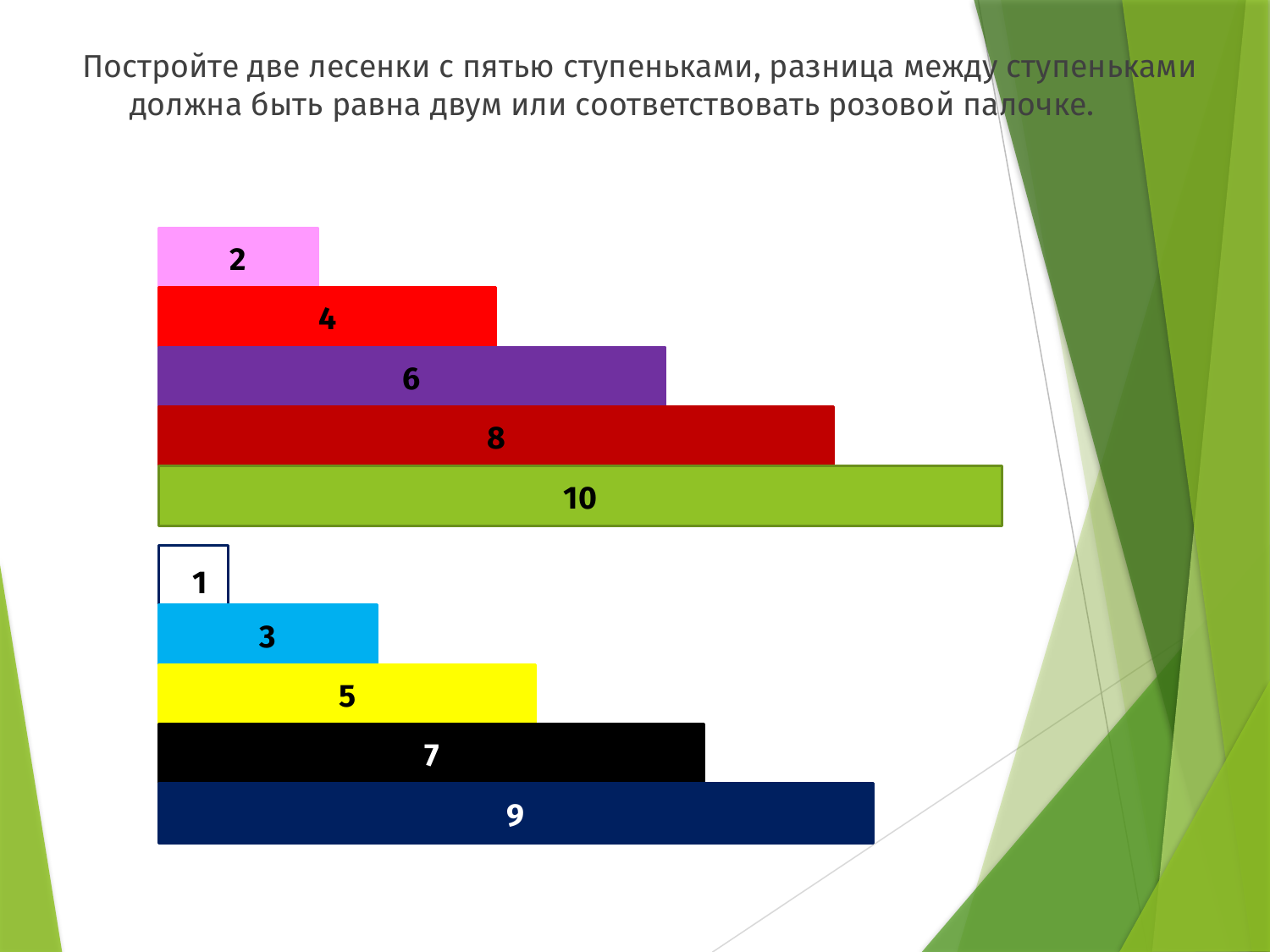

Постройте две лесенки с пятью ступеньками, разница между ступеньками должна быть равна двум или соответствовать розовой палочке.

2
4
6
8
10

1
3
5
7
9